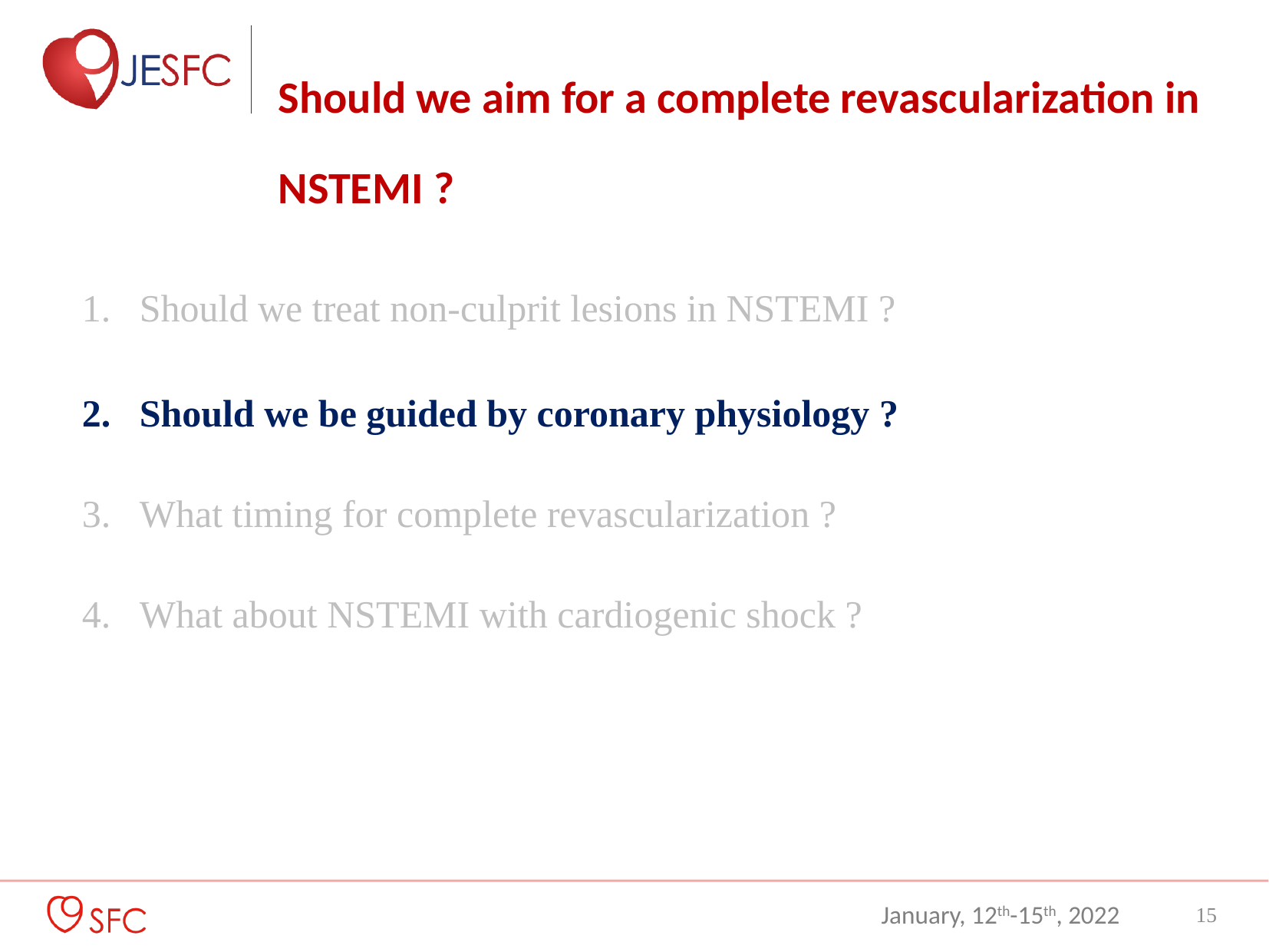

Should we aim for a complete revascularization in NSTEMI ?
Should we treat non-culprit lesions in NSTEMI ?
Should we be guided by coronary physiology ?
What timing for complete revascularization ?
What about NSTEMI with cardiogenic shock ?
15